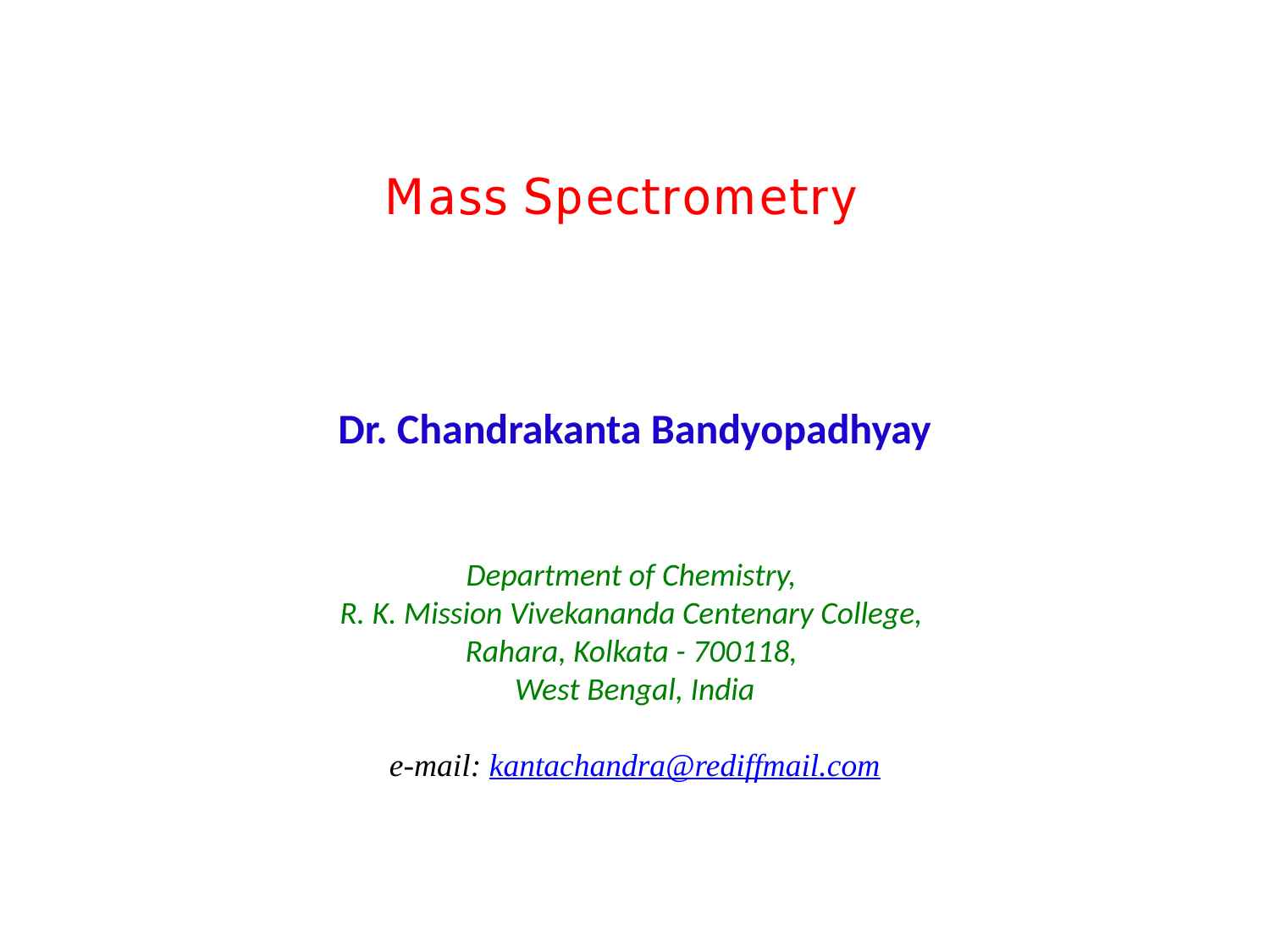

Mass Spectrometry

Dr. Chandrakanta Bandyopadhyay

Department of Chemistry,
R. K. Mission Vivekananda Centenary College,
Rahara, Kolkata - 700118,
West Bengal, India

e-mail: kantachandra@rediffmail.com